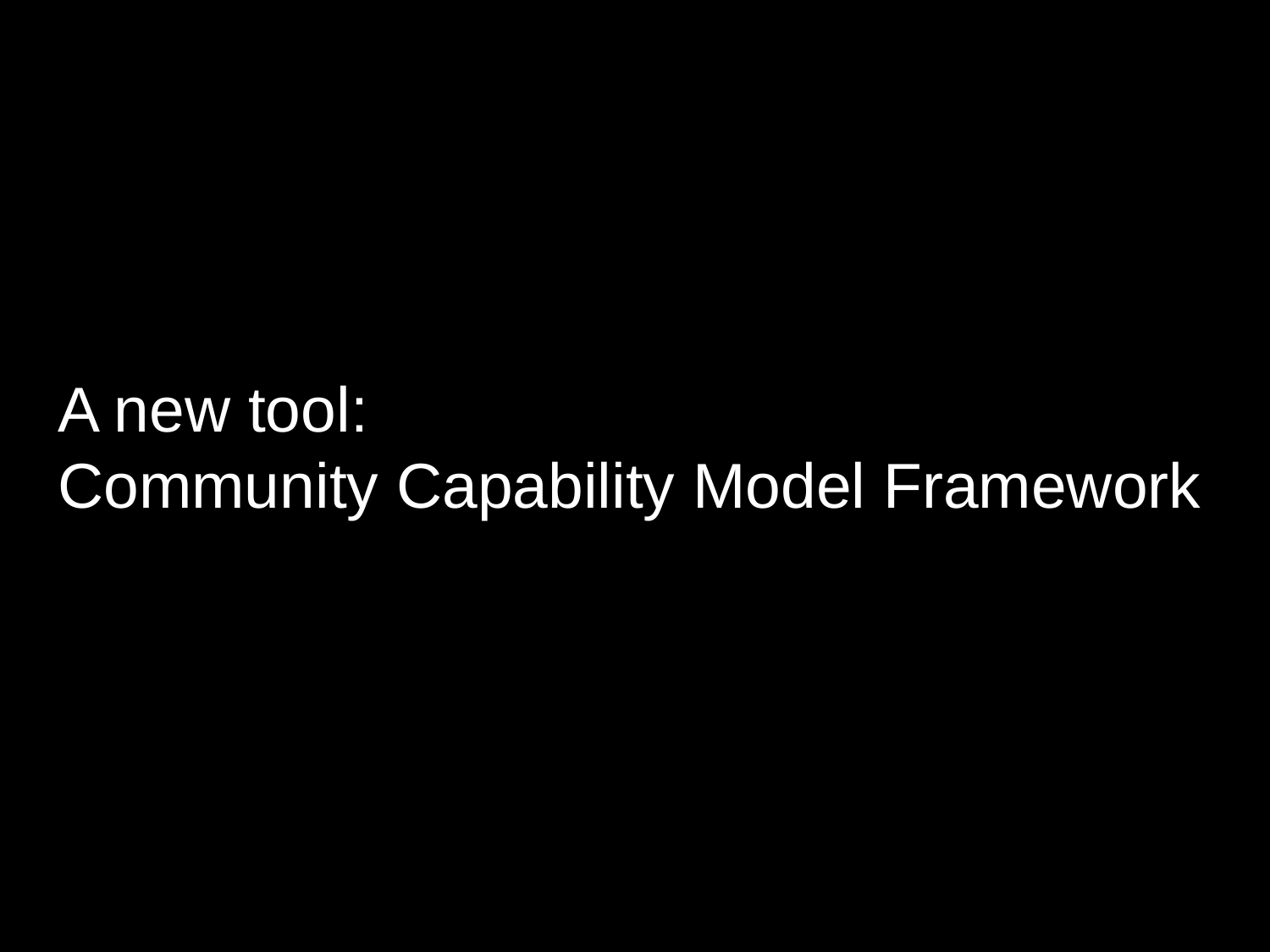

# A new tool: Community Capability Model Framework